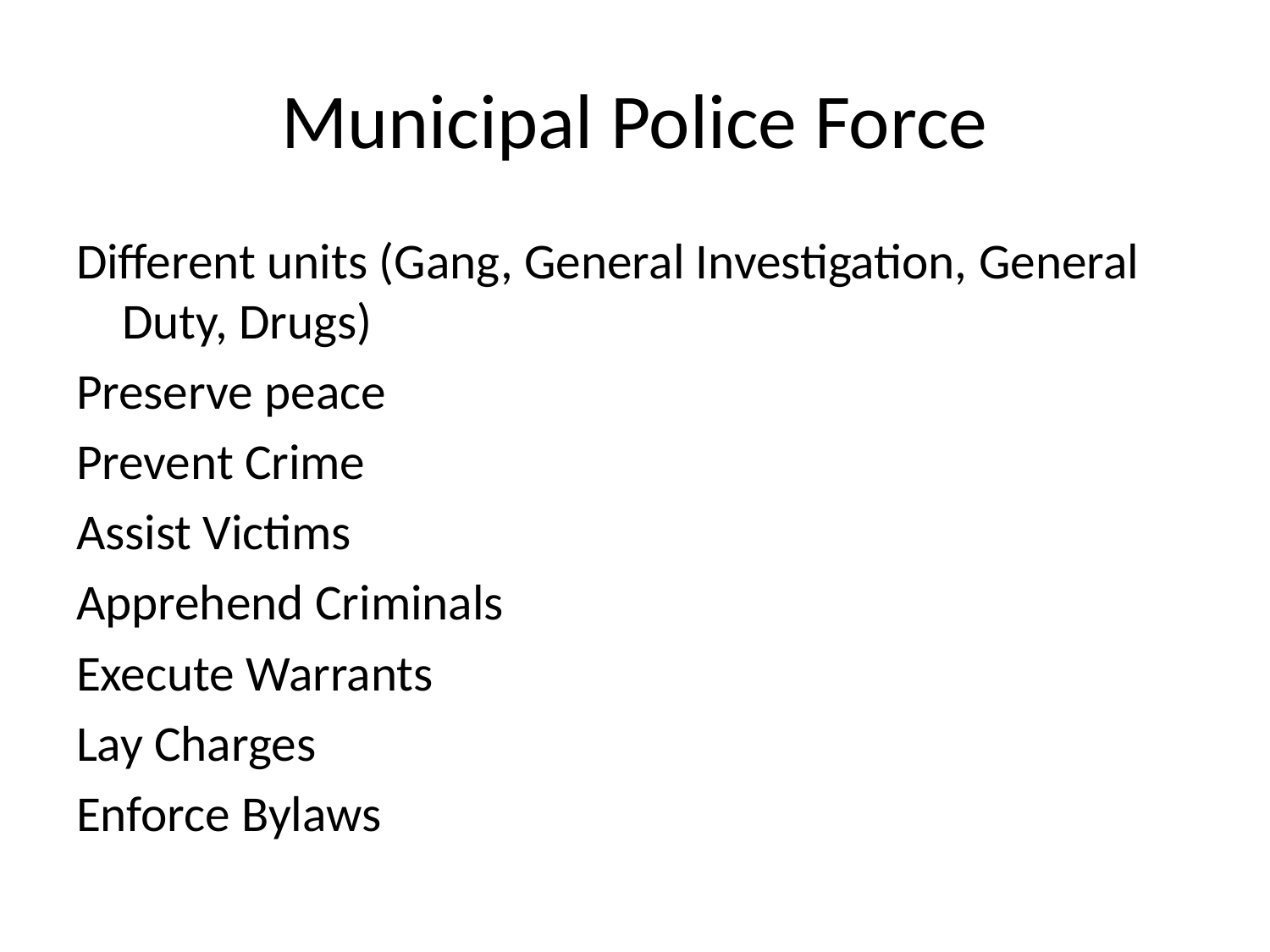

# Municipal Police Force
Different units (Gang, General Investigation, General Duty, Drugs)
Preserve peace
Prevent Crime
Assist Victims
Apprehend Criminals
Execute Warrants
Lay Charges
Enforce Bylaws